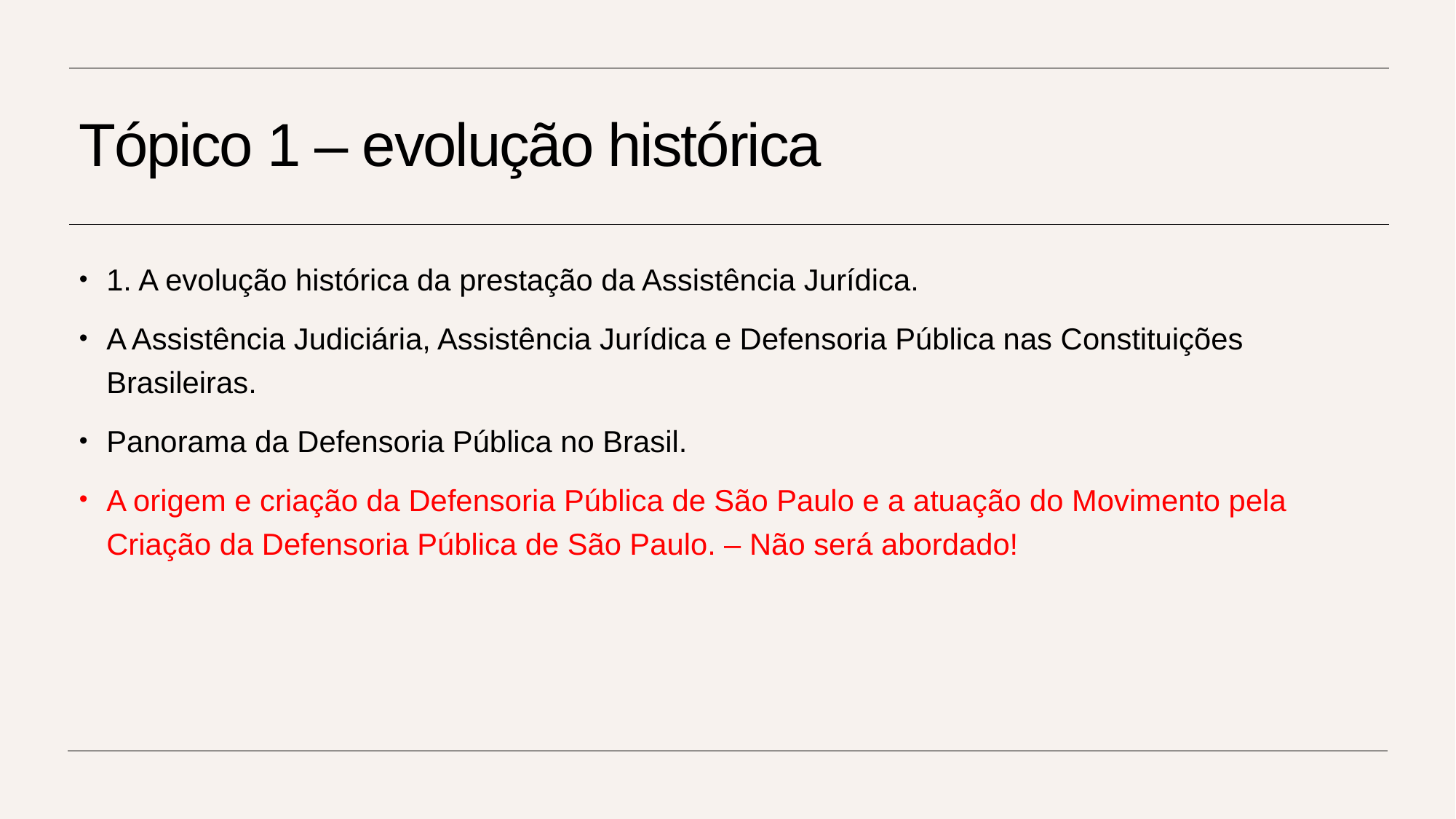

# Tópico 1 – evolução histórica
1. A evolução histórica da prestação da Assistência Jurídica.
A Assistência Judiciária, Assistência Jurídica e Defensoria Pública nas Constituições Brasileiras.
Panorama da Defensoria Pública no Brasil.
A origem e criação da Defensoria Pública de São Paulo e a atuação do Movimento pela Criação da Defensoria Pública de São Paulo. – Não será abordado!